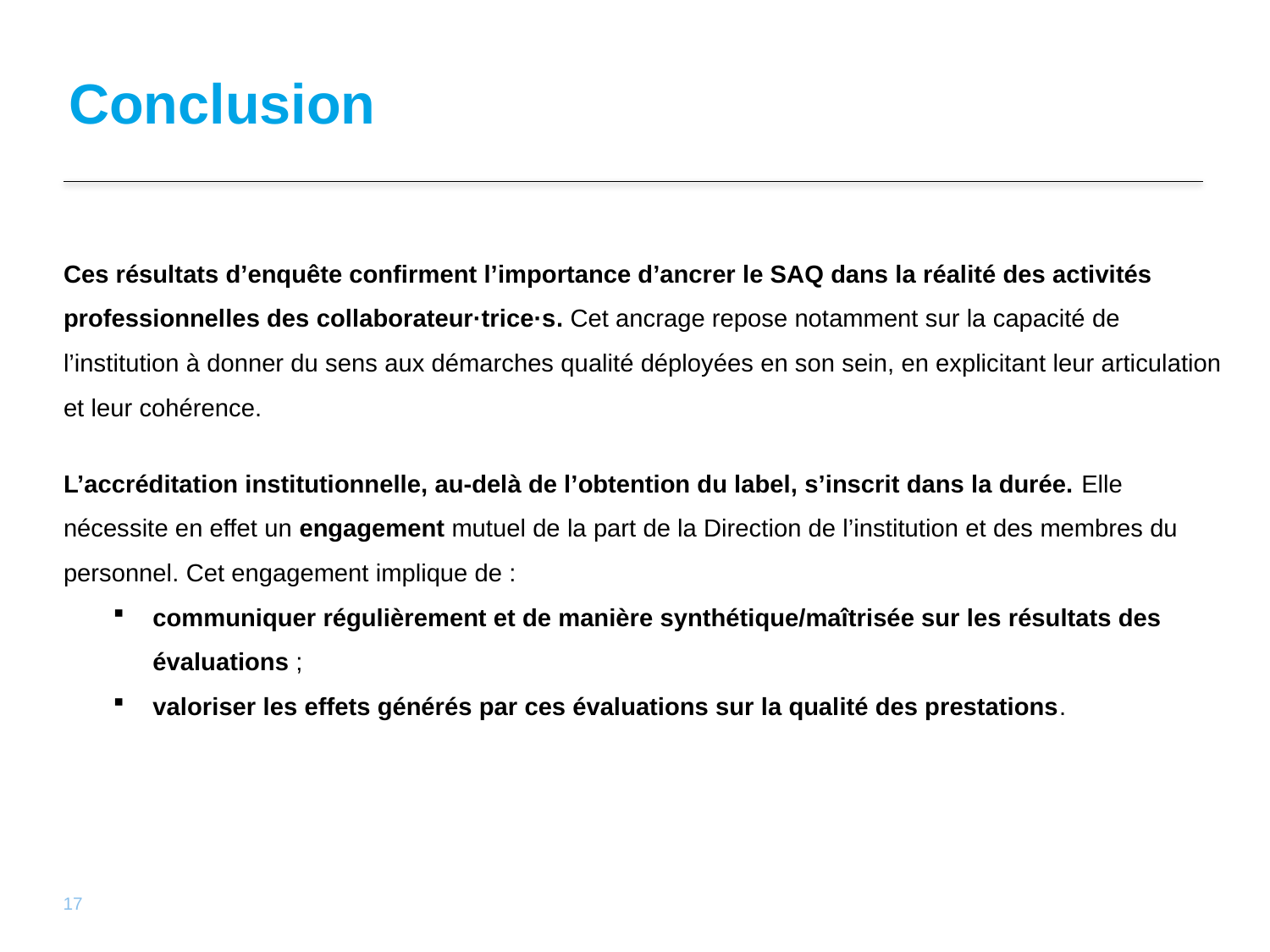

# Conclusion
Ces résultats d’enquête confirment l’importance d’ancrer le SAQ dans la réalité des activités professionnelles des collaborateur·trice·s. Cet ancrage repose notamment sur la capacité de l’institution à donner du sens aux démarches qualité déployées en son sein, en explicitant leur articulation et leur cohérence.
L’accréditation institutionnelle, au-delà de l’obtention du label, s’inscrit dans la durée. Elle nécessite en effet un engagement mutuel de la part de la Direction de l’institution et des membres du personnel. Cet engagement implique de :
communiquer régulièrement et de manière synthétique/maîtrisée sur les résultats des évaluations ;
valoriser les effets générés par ces évaluations sur la qualité des prestations.

17